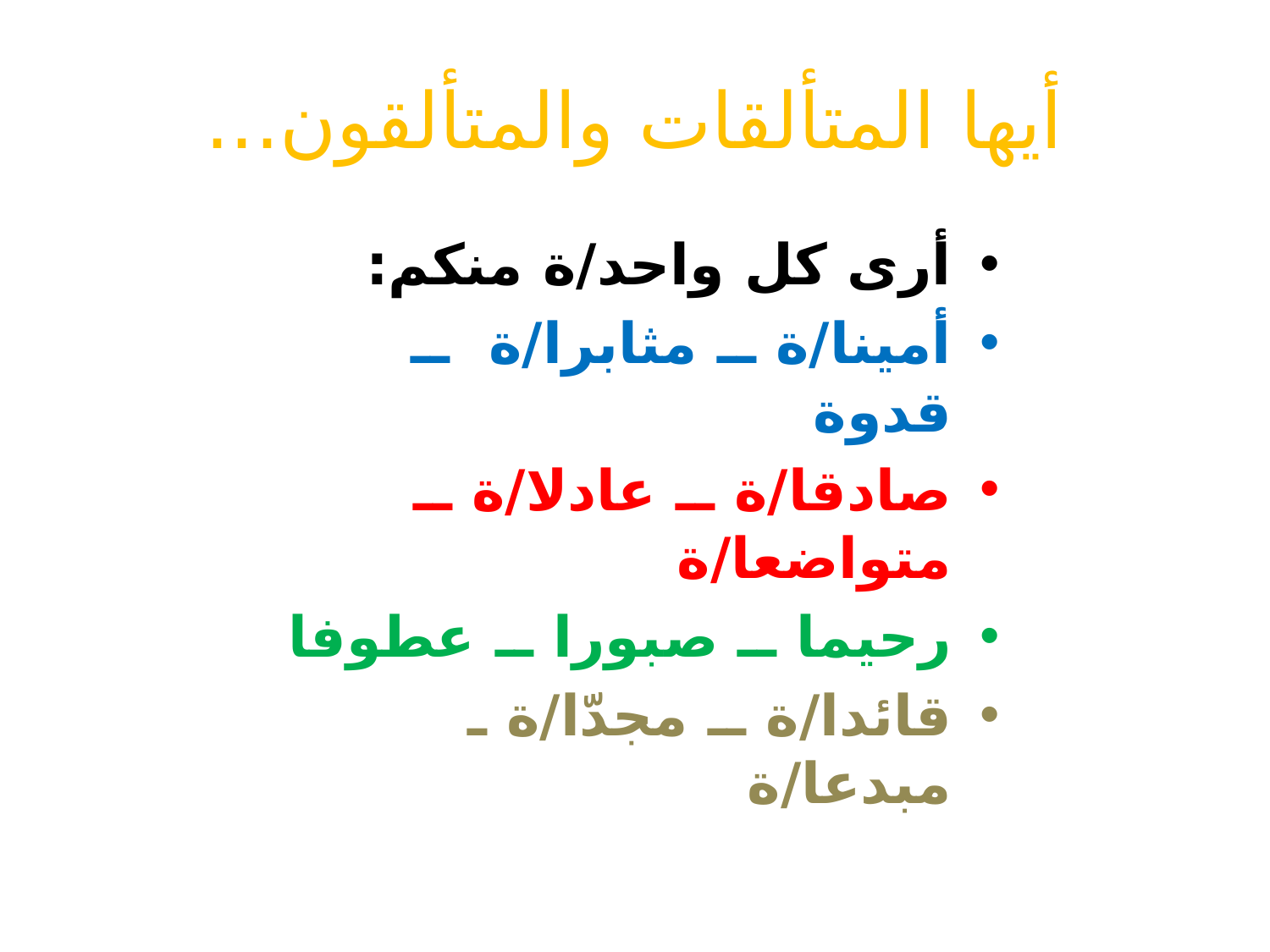

# أيها المتألقات والمتألقون...
أرى كل واحد/ة منكم:
أمينا/ة ــ مثابرا/ة  ــ قدوة
صادقا/ة ــ عادلا/ة ــ متواضعا/ة
رحيما ــ صبورا ــ عطوفا
قائدا/ة ــ مجدّا/ة ـ مبدعا/ة